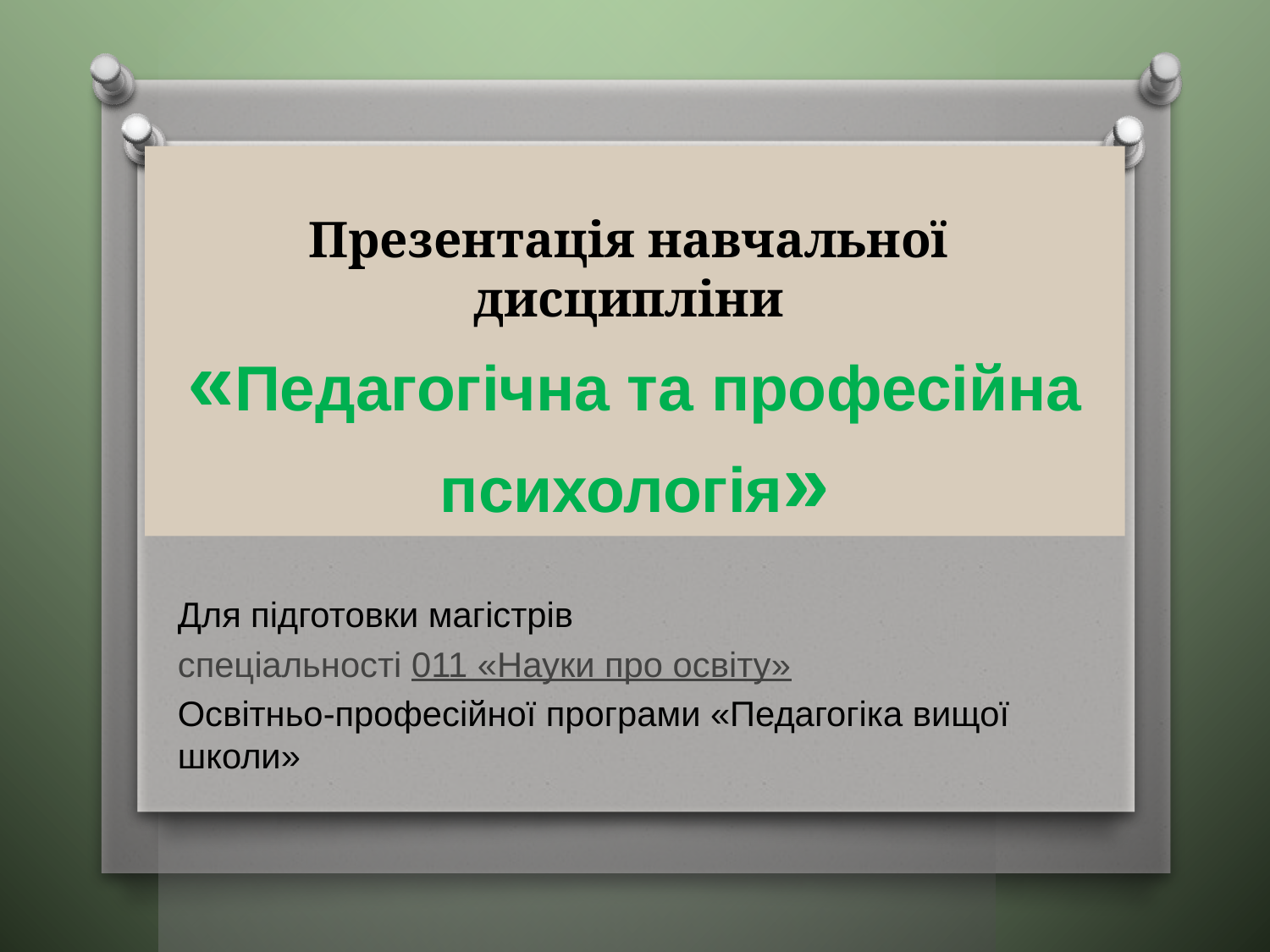

# Презентація навчальної дисципліни «Педагогічна та професійна психологія»
Для підготовки магістрів
спеціальності 011 «Науки про освіту»
Освітньо-професійної програми «Педагогіка вищої школи»